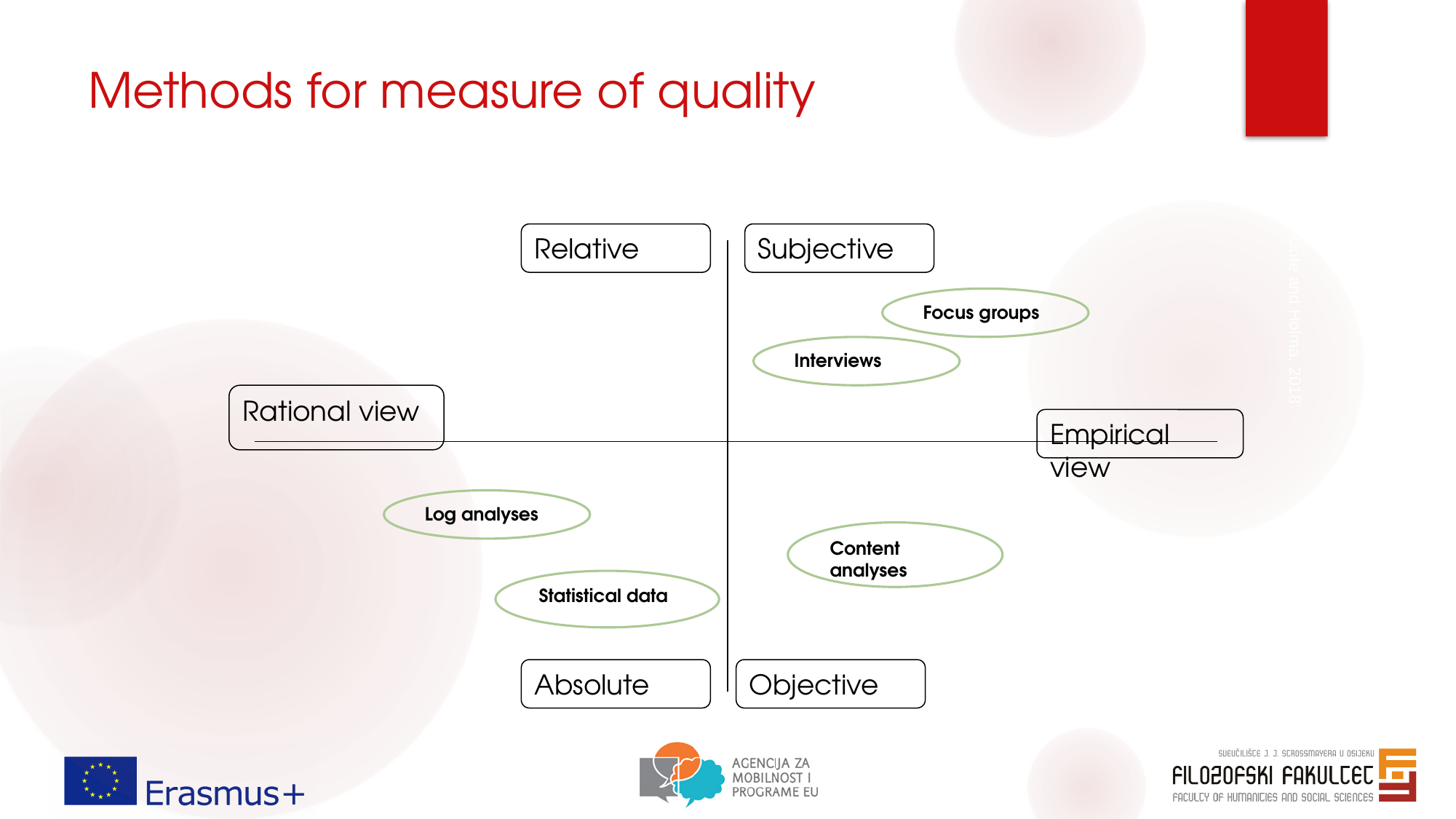

# Methods for measure of quality

Relative
Subjective
Focus groups
Interviews
Maceviciute and Holma, 2018
Rational view
Empirical view
Log analyses
Content analyses
Statistical data
Absolute
Objective